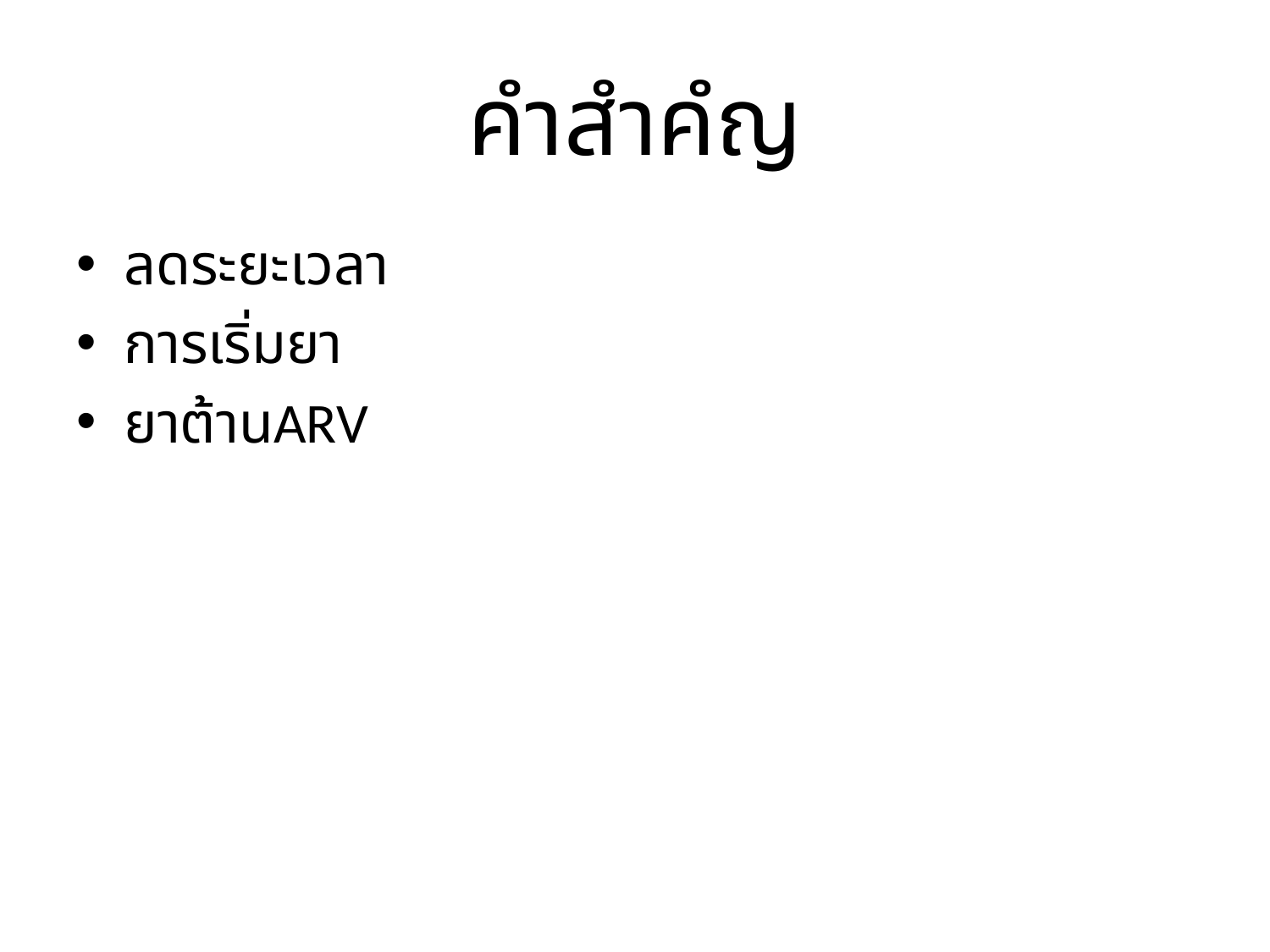

# คำสำคํญ
ลดระยะเวลา
การเริ่มยา
ยาต้านARV